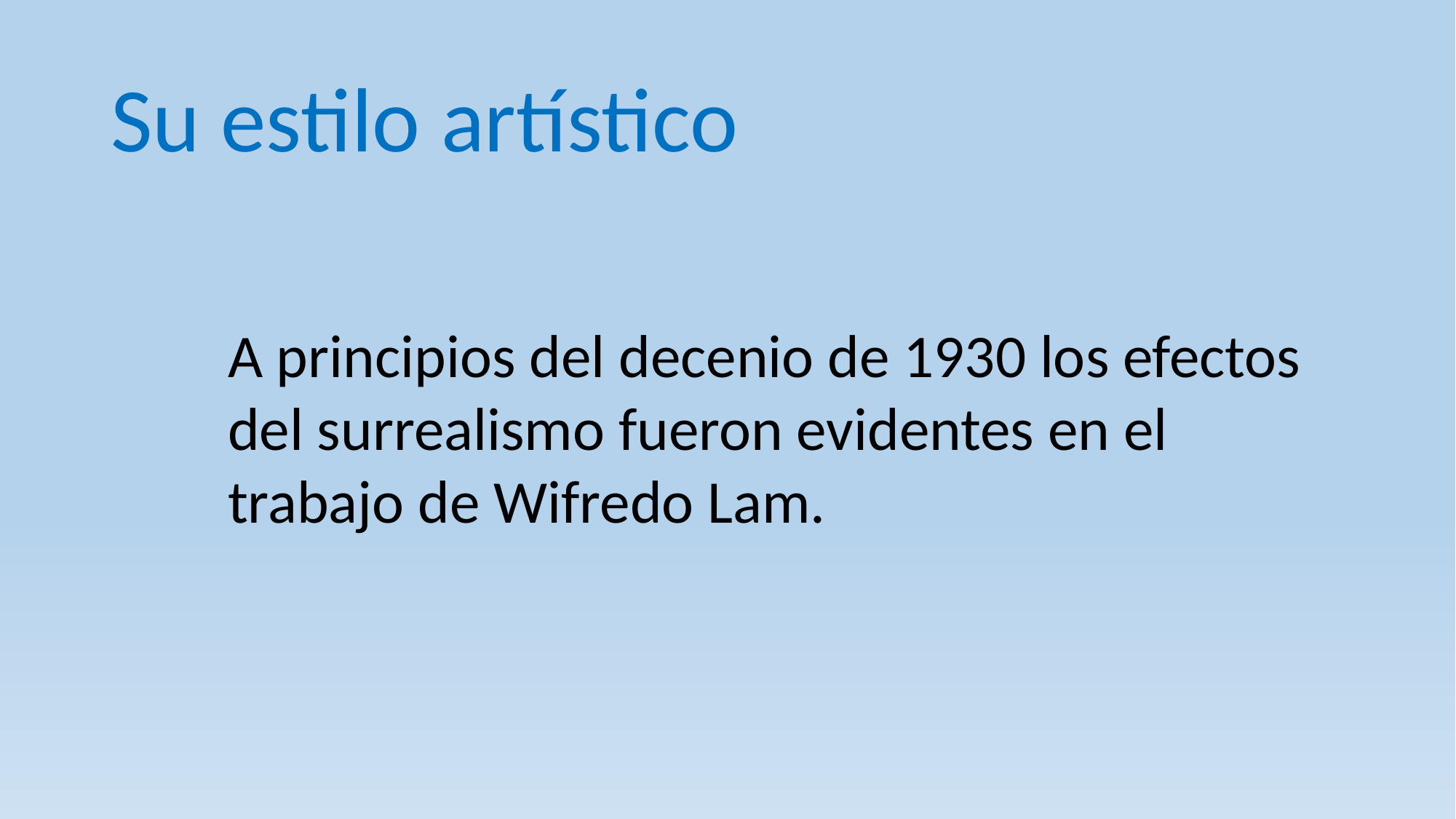

# Su estilo artístico

A principios del decenio de 1930 los efectos
del surrealismo fueron evidentes en el trabajo de Wifredo Lam.